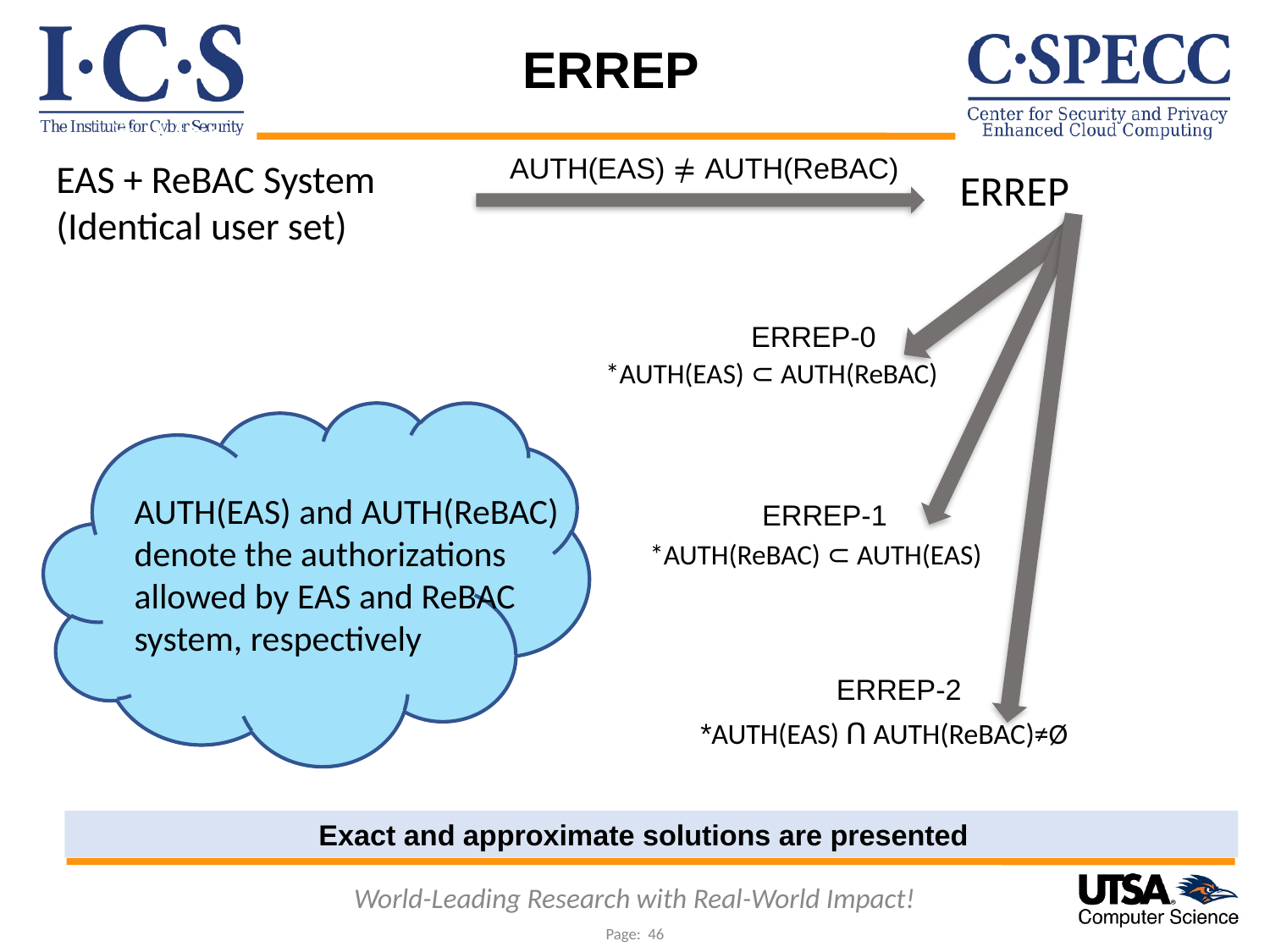

ERREP
More
AUTH(EAS) ≠ AUTH(ReBAC)
EAS + ReBAC System
(Identical user set)
ERREP

ERREP-0
*AUTH(EAS) ⊂ AUTH(ReBAC)

AUTH(EAS) and AUTH(ReBAC) denote the authorizations allowed by EAS and ReBAC system, respectively
ERREP-1
*AUTH(ReBAC) ⊂ AUTH(EAS)
ERREP-2
*AUTH(EAS) ꓵ AUTH(ReBAC)≠Ø
Exact and approximate solutions are presented